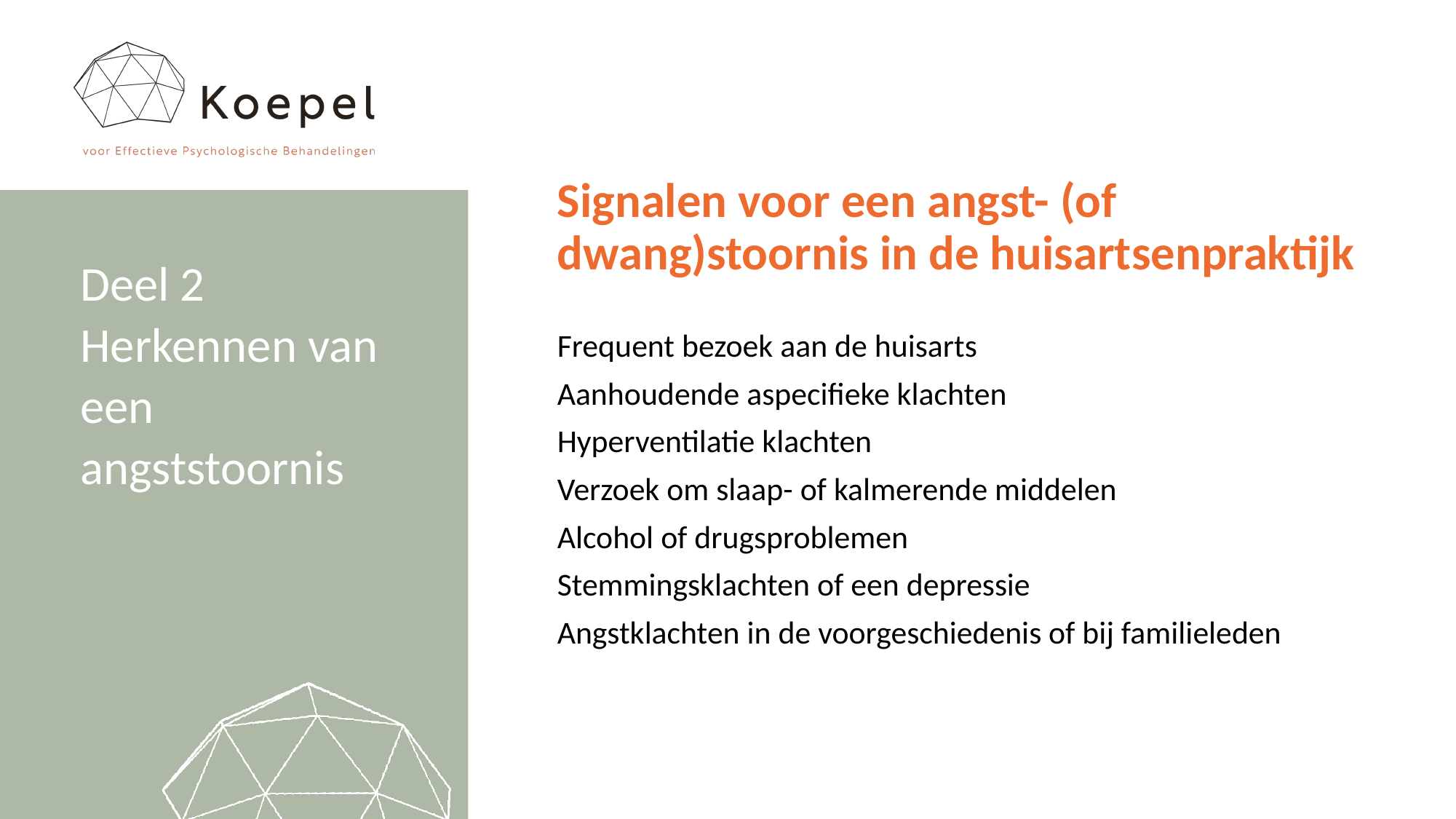

# Signalen voor een angst- (of dwang)stoornis in de huisartsenpraktijk
Deel 2
Herkennen van een angststoornis
Frequent bezoek aan de huisarts
Aanhoudende aspecifieke klachten
Hyperventilatie klachten
Verzoek om slaap- of kalmerende middelen
Alcohol of drugsproblemen
Stemmingsklachten of een depressie
Angstklachten in de voorgeschiedenis of bij familieleden